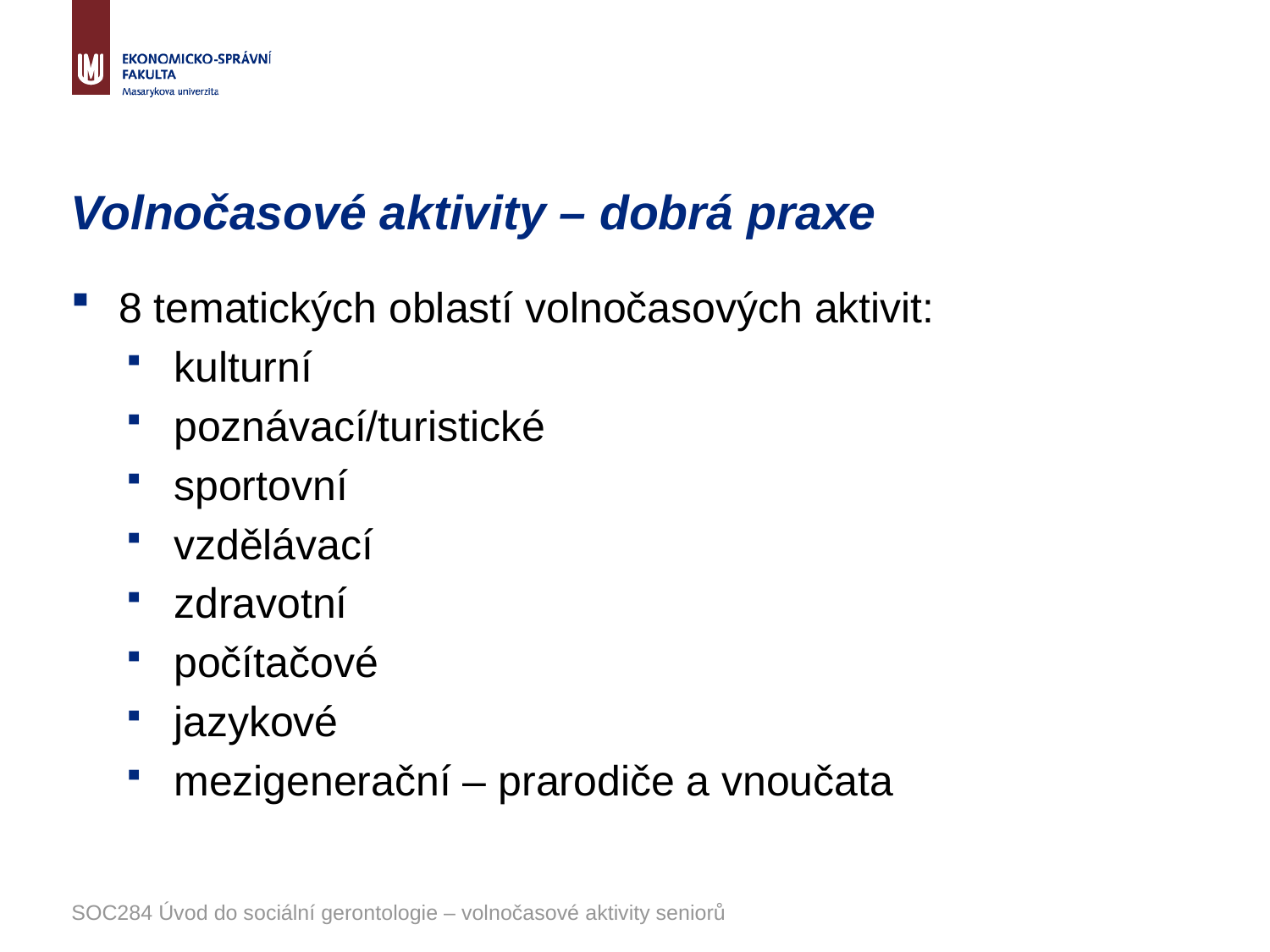

# Volnočasové aktivity – dobrá praxe
8 tematických oblastí volnočasových aktivit:
kulturní
poznávací/turistické
sportovní
vzdělávací
zdravotní
počítačové
jazykové
mezigenerační – prarodiče a vnoučata
SOC284 Úvod do sociální gerontologie – volnočasové aktivity seniorů